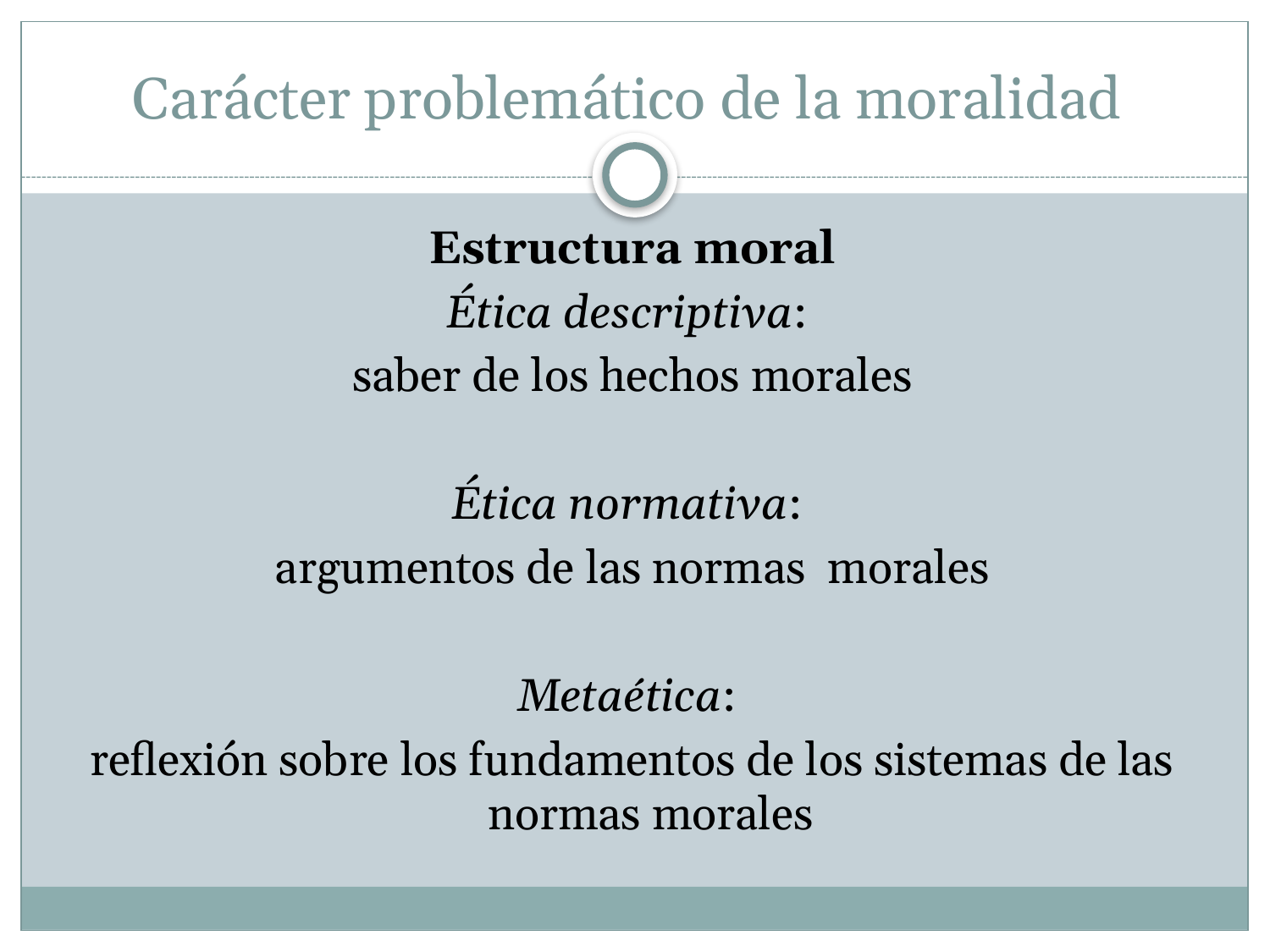

# Carácter problemático de la moralidad
Estructura moral
Ética descriptiva:
saber de los hechos morales

Ética normativa:
argumentos de las normas  morales

Metaética:
reflexión sobre los fundamentos de los sistemas de las normas morales